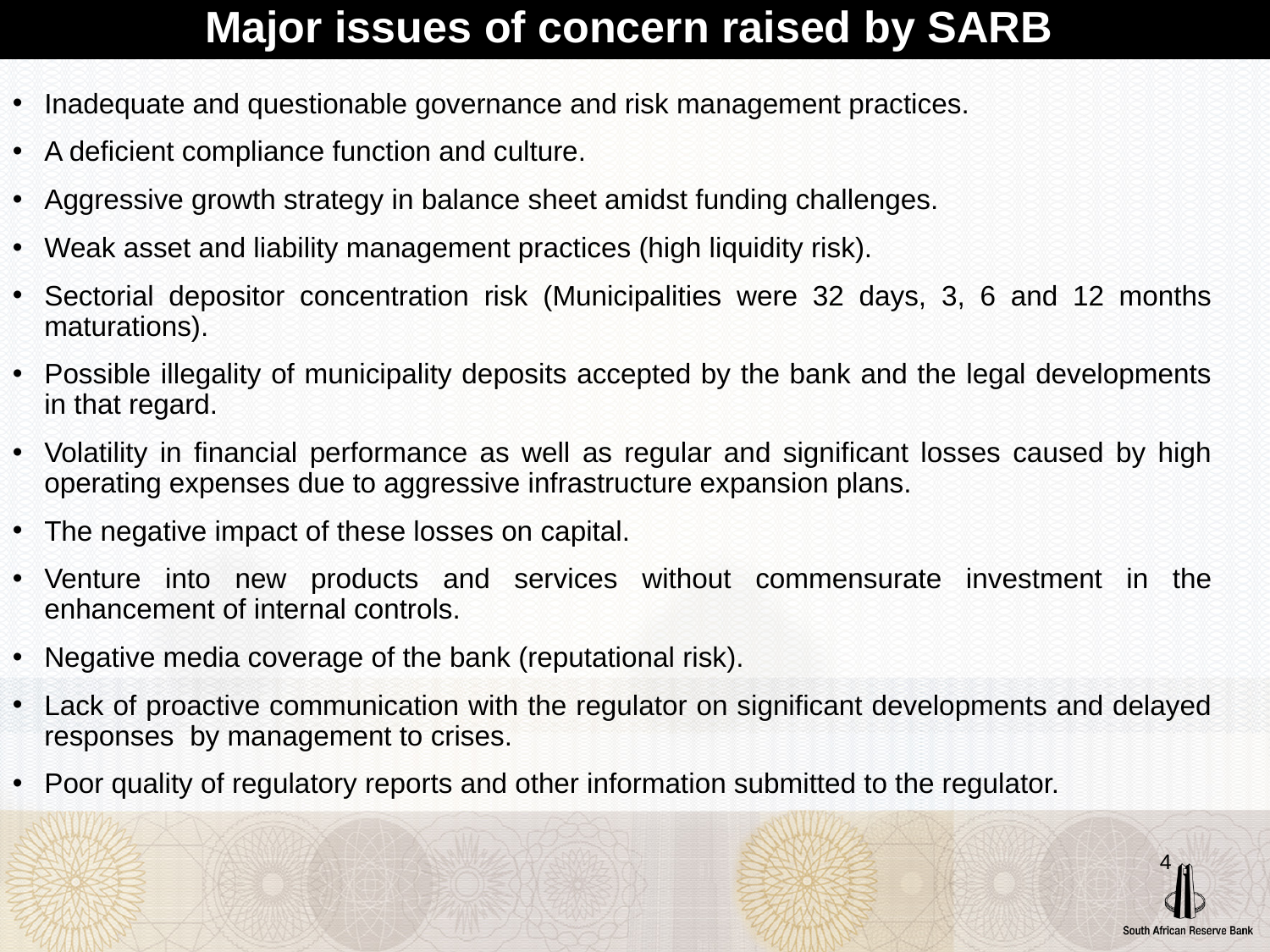

# Major issues of concern raised by SARB
Inadequate and questionable governance and risk management practices.
A deficient compliance function and culture.
Aggressive growth strategy in balance sheet amidst funding challenges.
Weak asset and liability management practices (high liquidity risk).
Sectorial depositor concentration risk (Municipalities were 32 days, 3, 6 and 12 months maturations).
Possible illegality of municipality deposits accepted by the bank and the legal developments in that regard.
Volatility in financial performance as well as regular and significant losses caused by high operating expenses due to aggressive infrastructure expansion plans.
The negative impact of these losses on capital.
Venture into new products and services without commensurate investment in the enhancement of internal controls.
Negative media coverage of the bank (reputational risk).
Lack of proactive communication with the regulator on significant developments and delayed responses  by management to crises.
Poor quality of regulatory reports and other information submitted to the regulator.
4